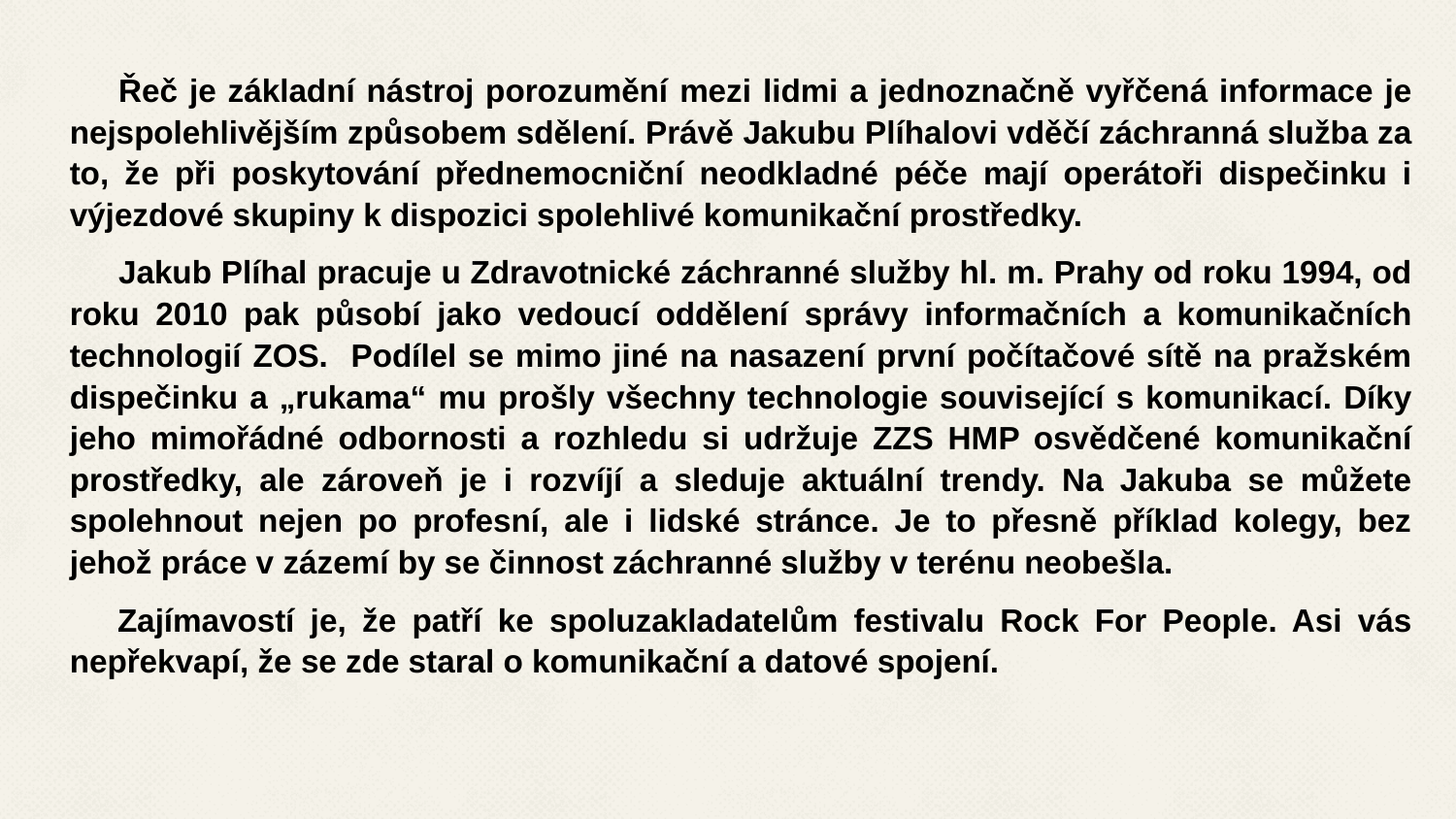

Řeč je základní nástroj porozumění mezi lidmi a jednoznačně vyřčená informace je nejspolehlivějším způsobem sdělení. Právě Jakubu Plíhalovi vděčí záchranná služba za to, že při poskytování přednemocniční neodkladné péče mají operátoři dispečinku i výjezdové skupiny k dispozici spolehlivé komunikační prostředky.
     Jakub Plíhal pracuje u Zdravotnické záchranné služby hl. m. Prahy od roku 1994, od roku 2010 pak působí jako vedoucí oddělení správy informačních a komunikačních technologií ZOS.  Podílel se mimo jiné na nasazení první počítačové sítě na pražském dispečinku a „rukama“ mu prošly všechny technologie související s komunikací. Díky jeho mimořádné odbornosti a rozhledu si udržuje ZZS HMP osvědčené komunikační prostředky, ale zároveň je i rozvíjí a sleduje aktuální trendy. Na Jakuba se můžete spolehnout nejen po profesní, ale i lidské stránce. Je to přesně příklad kolegy, bez jehož práce v zázemí by se činnost záchranné služby v terénu neobešla.
   Zajímavostí je, že patří ke spoluzakladatelům festivalu Rock For People. Asi vás nepřekvapí, že se zde staral o komunikační a datové spojení.